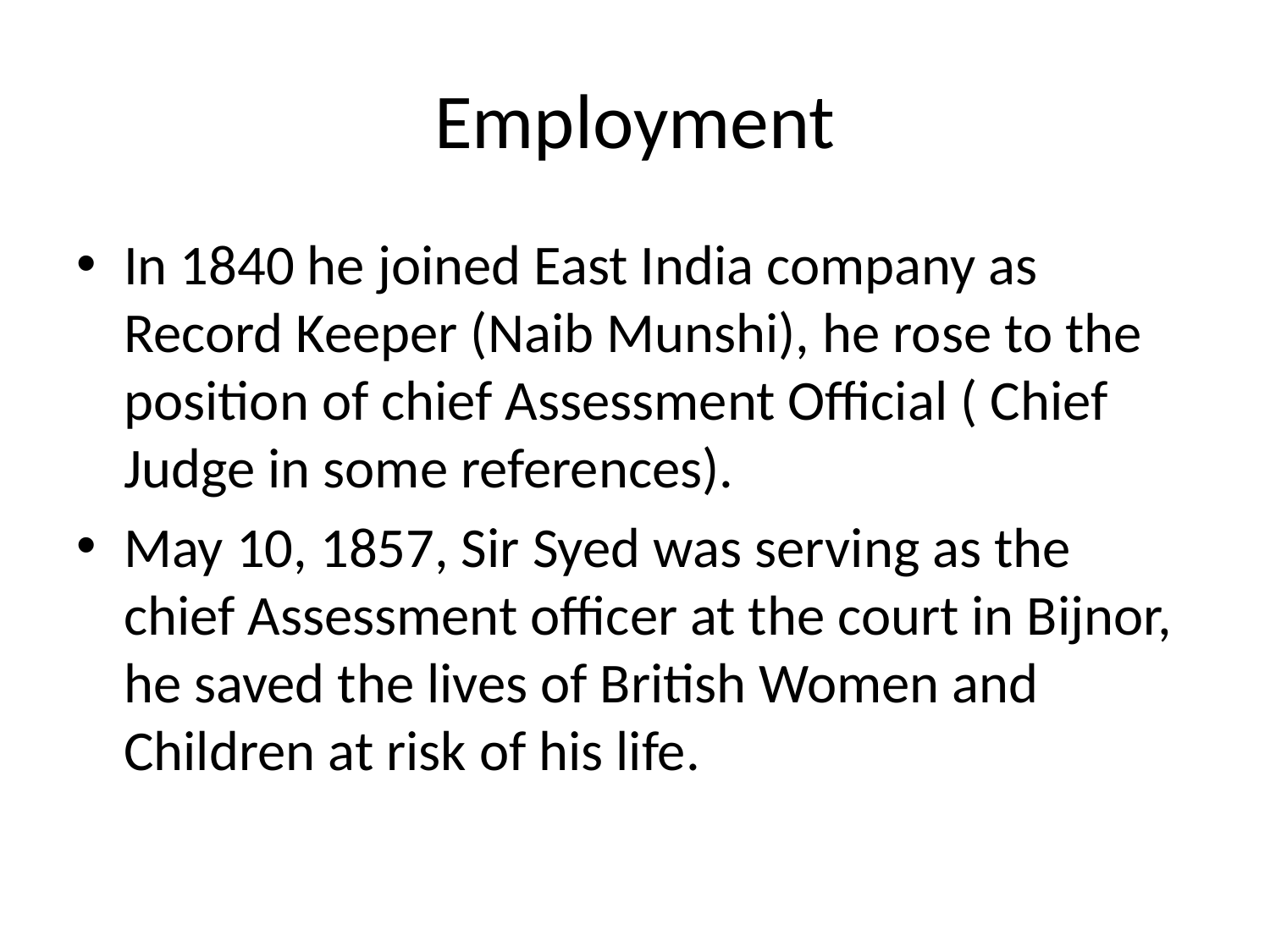

# Employment
In 1840 he joined East India company as Record Keeper (Naib Munshi), he rose to the position of chief Assessment Official ( Chief Judge in some references).
May 10, 1857, Sir Syed was serving as the chief Assessment officer at the court in Bijnor, he saved the lives of British Women and Children at risk of his life.